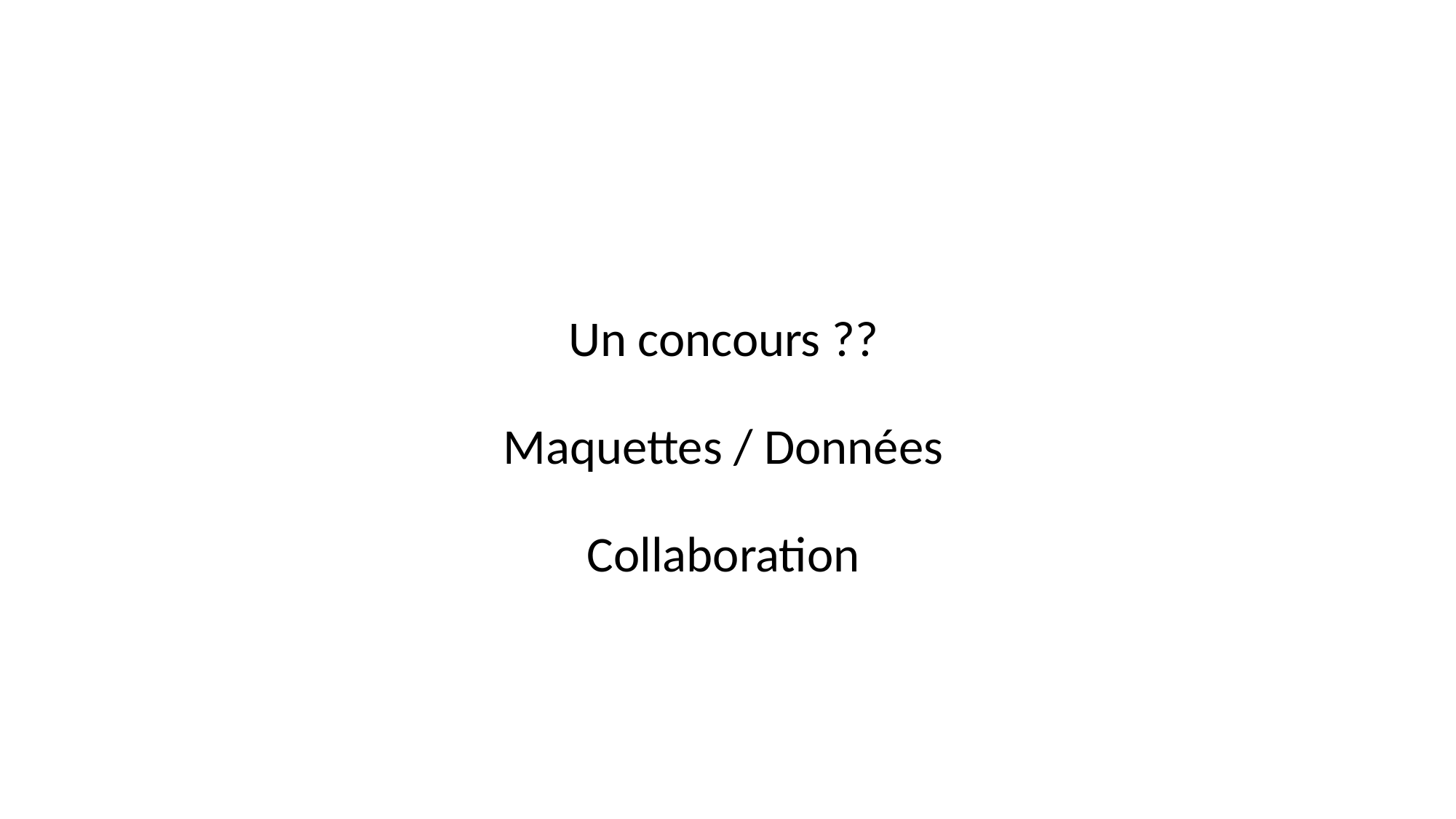

# Un concours ?? Maquettes / Données Collaboration